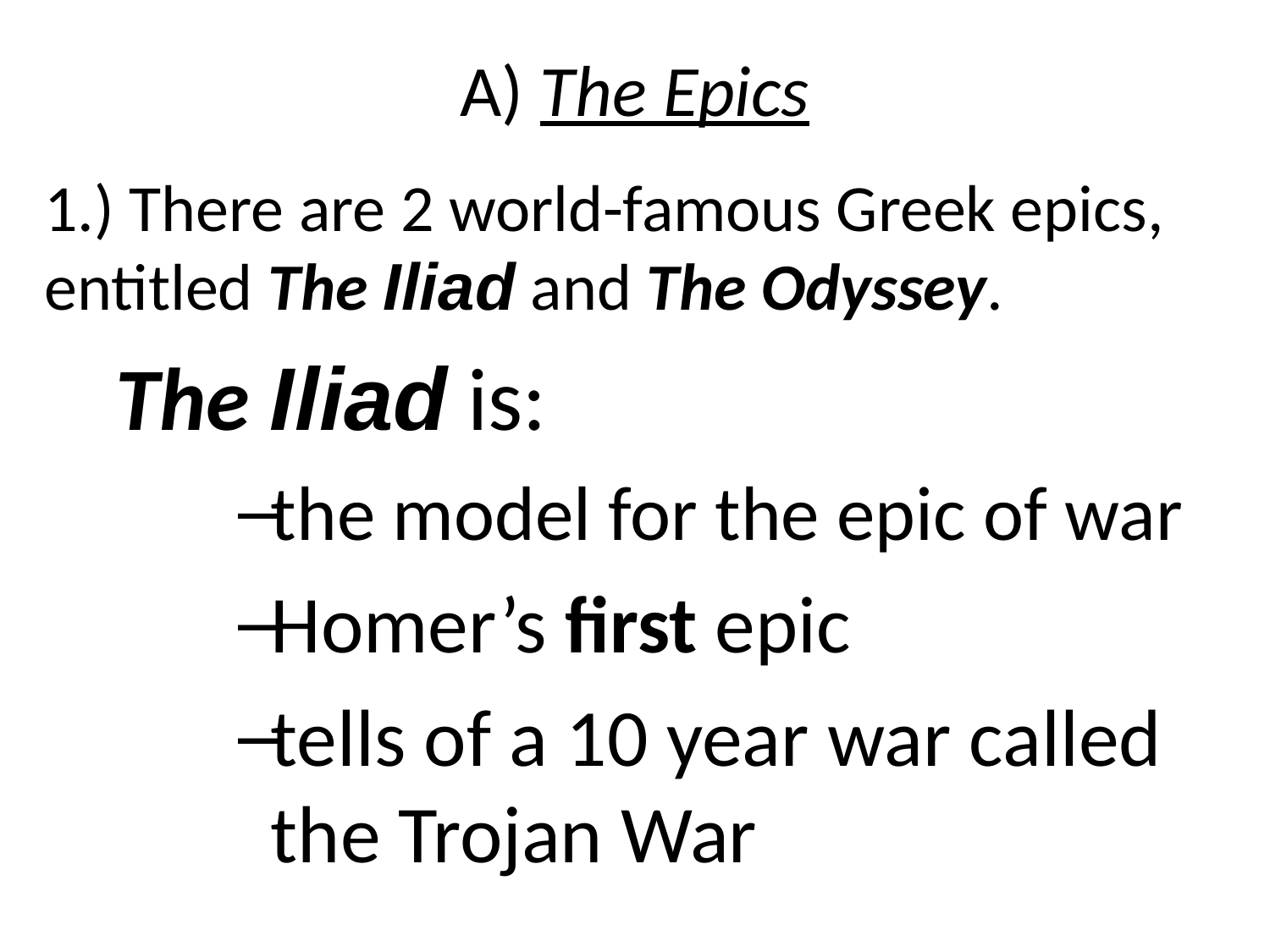

# A) The Epics
1.) There are 2 world-famous Greek epics, entitled The Iliad and The Odyssey.
	The Iliad is:
the model for the epic of war
Homer’s first epic
tells of a 10 year war called the Trojan War